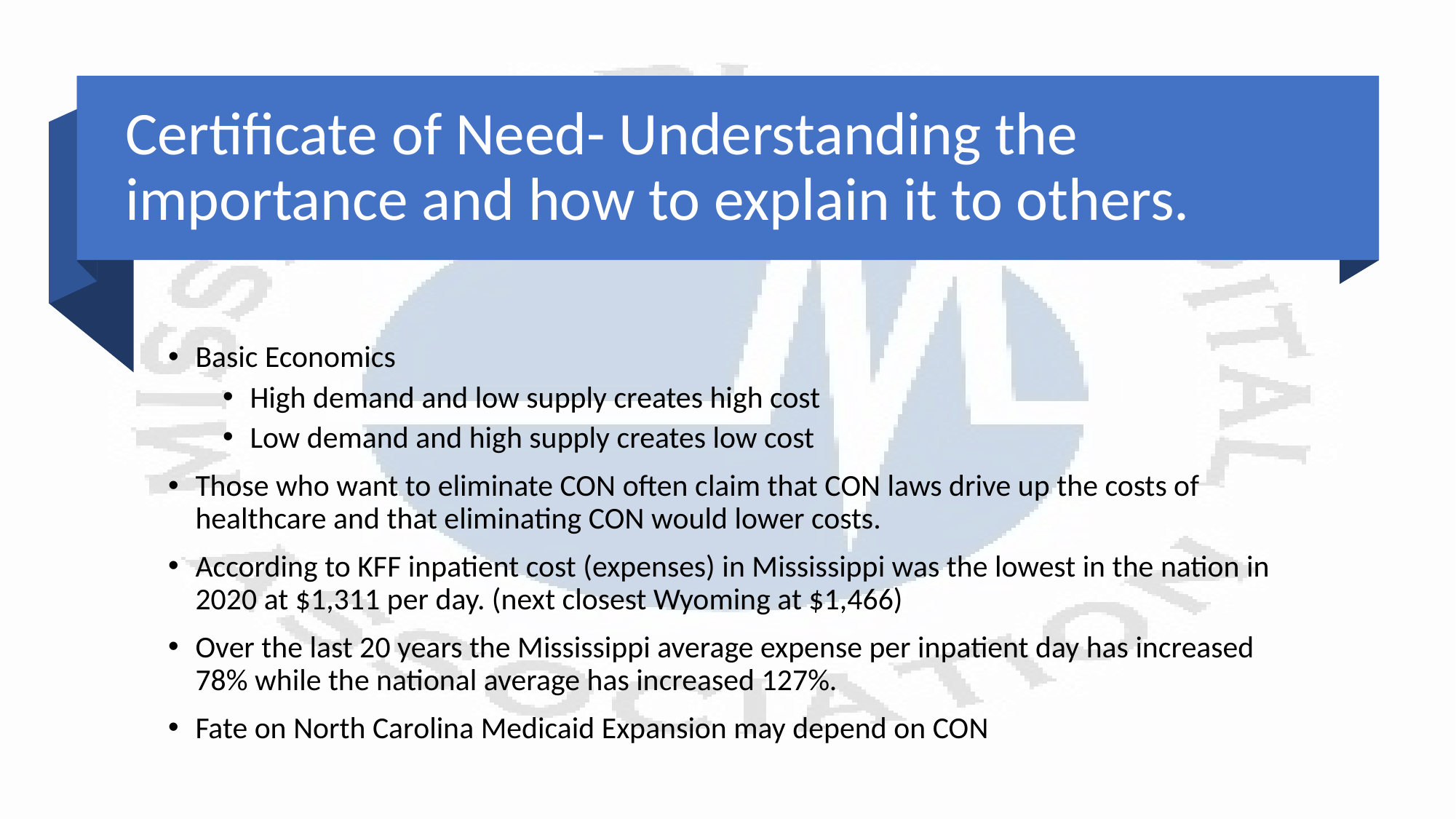

# Certificate of Need- Understanding the importance and how to explain it to others.

Basic Economics
High demand and low supply creates high cost
Low demand and high supply creates low cost
Those who want to eliminate CON often claim that CON laws drive up the costs of healthcare and that eliminating CON would lower costs.
According to KFF inpatient cost (expenses) in Mississippi was the lowest in the nation in 2020 at $1,311 per day. (next closest Wyoming at $1,466)
Over the last 20 years the Mississippi average expense per inpatient day has increased 78% while the national average has increased 127%.
Fate on North Carolina Medicaid Expansion may depend on CON